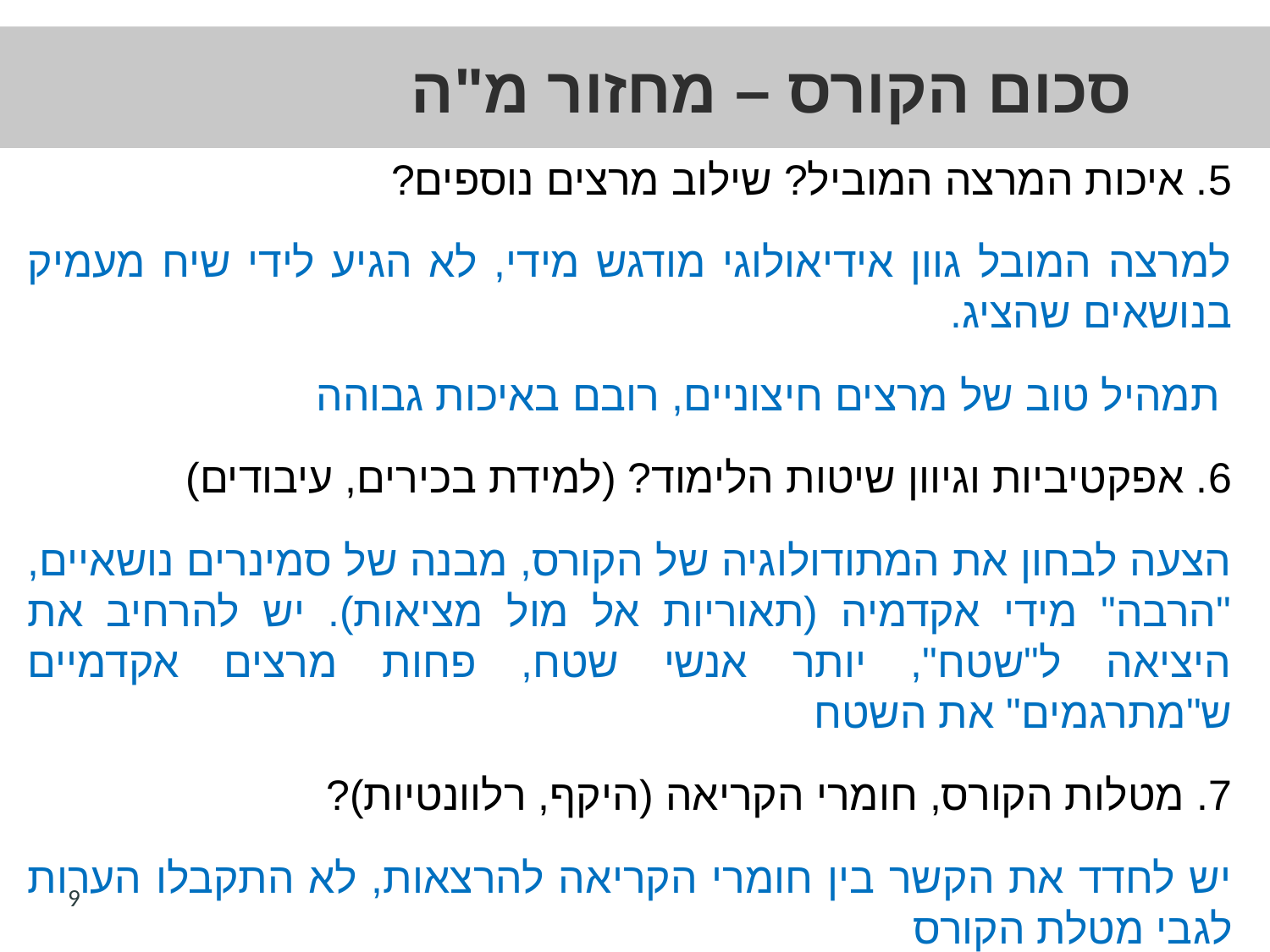

# סכום הקורס – מחזור מ"ה
5. איכות המרצה המוביל? שילוב מרצים נוספים?
למרצה המובל גוון אידיאולוגי מודגש מידי, לא הגיע לידי שיח מעמיק בנושאים שהציג.
 תמהיל טוב של מרצים חיצוניים, רובם באיכות גבוהה
6. אפקטיביות וגיוון שיטות הלימוד? (למידת בכירים, עיבודים)
הצעה לבחון את המתודולוגיה של הקורס, מבנה של סמינרים נושאיים, "הרבה" מידי אקדמיה (תאוריות אל מול מציאות). יש להרחיב את היציאה ל"שטח", יותר אנשי שטח, פחות מרצים אקדמיים ש"מתרגמים" את השטח
7. מטלות הקורס, חומרי הקריאה (היקף, רלוונטיות)?
יש לחדד את הקשר בין חומרי הקריאה להרצאות, לא התקבלו הערות לגבי מטלת הקורס
9